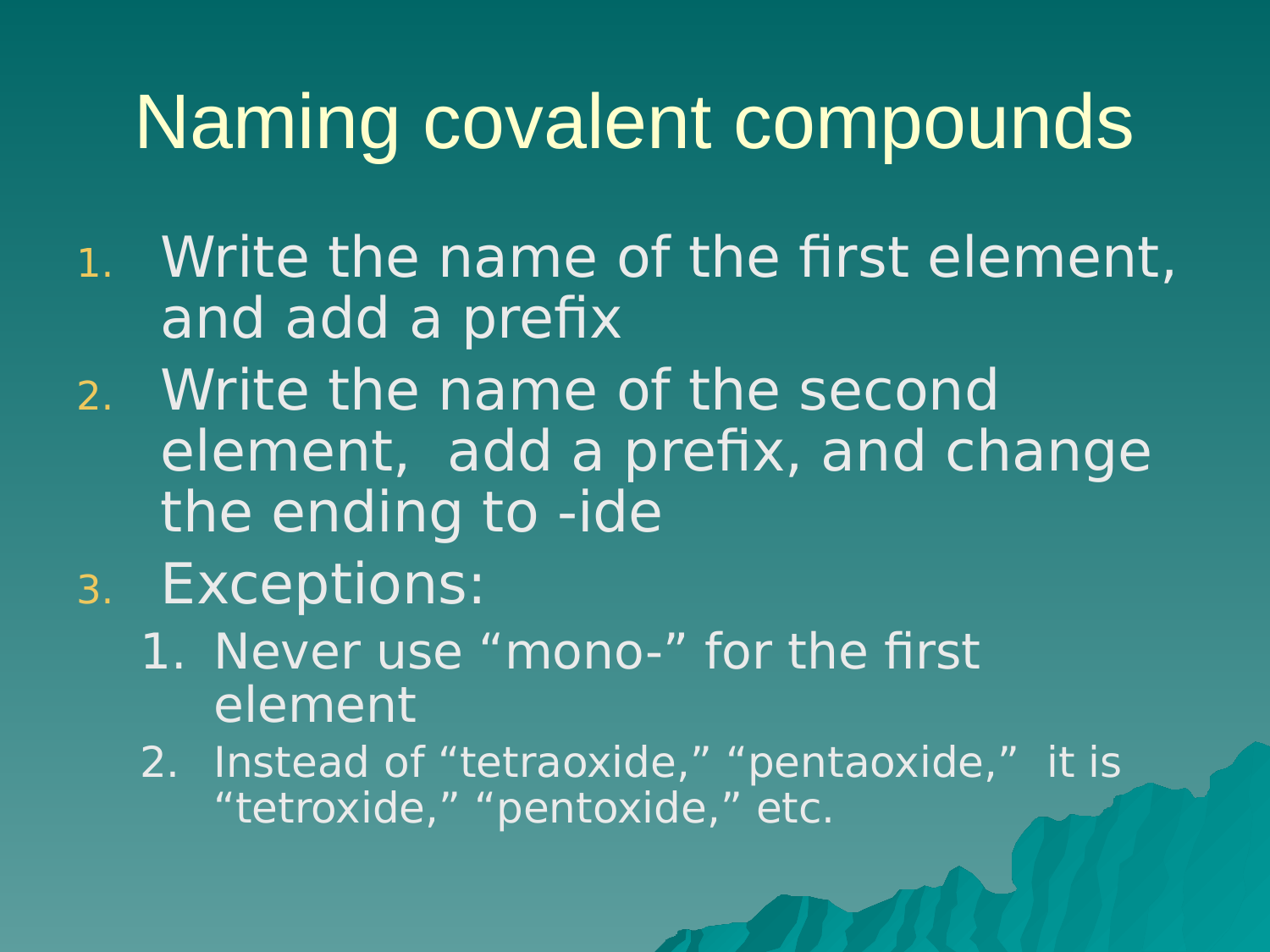

# Naming covalent compounds
Write the name of the first element, and add a prefix
Write the name of the second element,  add a prefix, and change the ending to -ide
Exceptions:
Never use “mono-” for the first element
Instead of “tetraoxide,” “pentaoxide,”  it is “tetroxide,” “pentoxide,” etc.